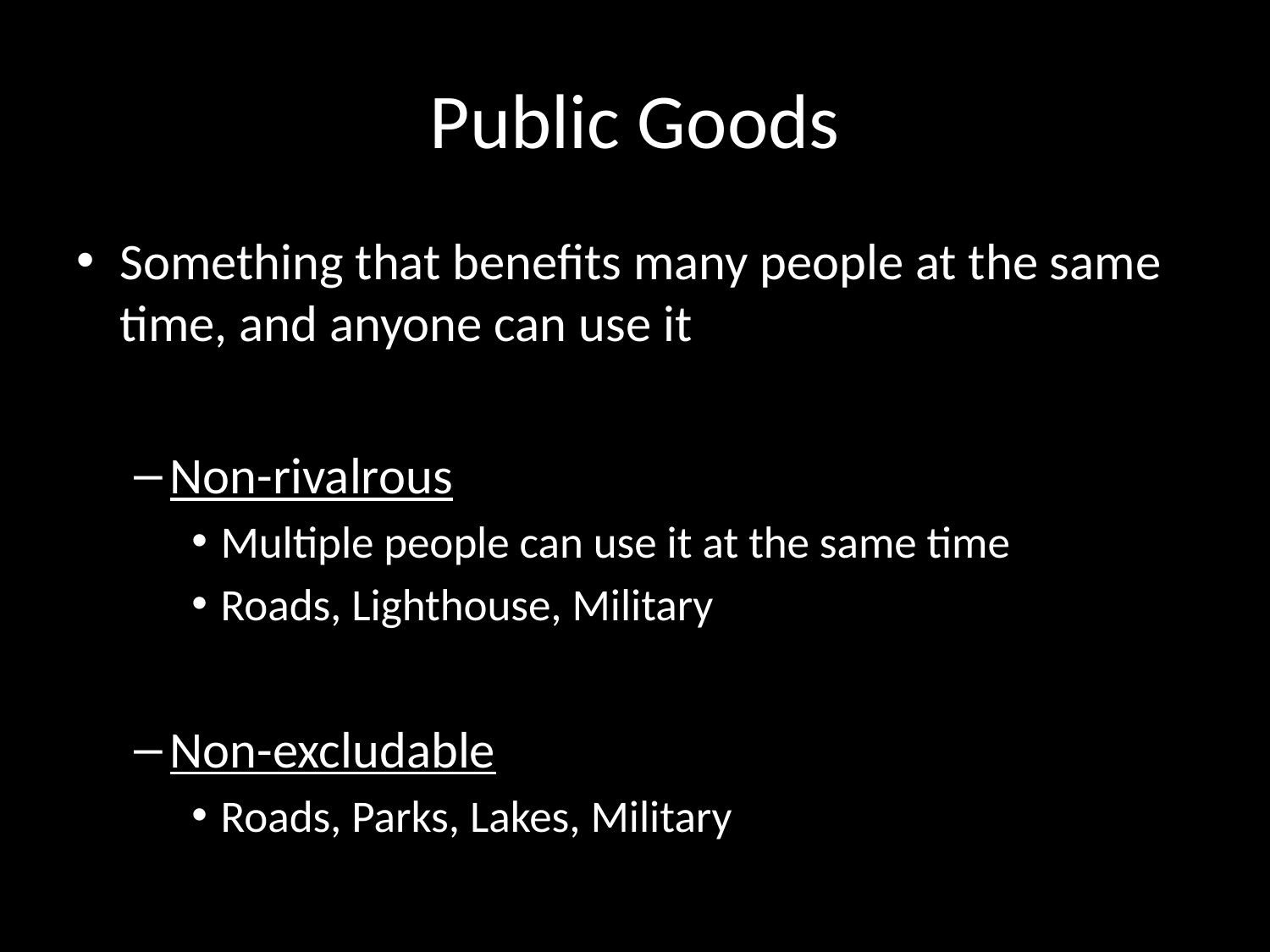

# Public Goods
Something that benefits many people at the same time, and anyone can use it

Non-rivalrous
Multiple people can use it at the same time
Roads, Lighthouse, Military

Non-excludable
Roads, Parks, Lakes, Military